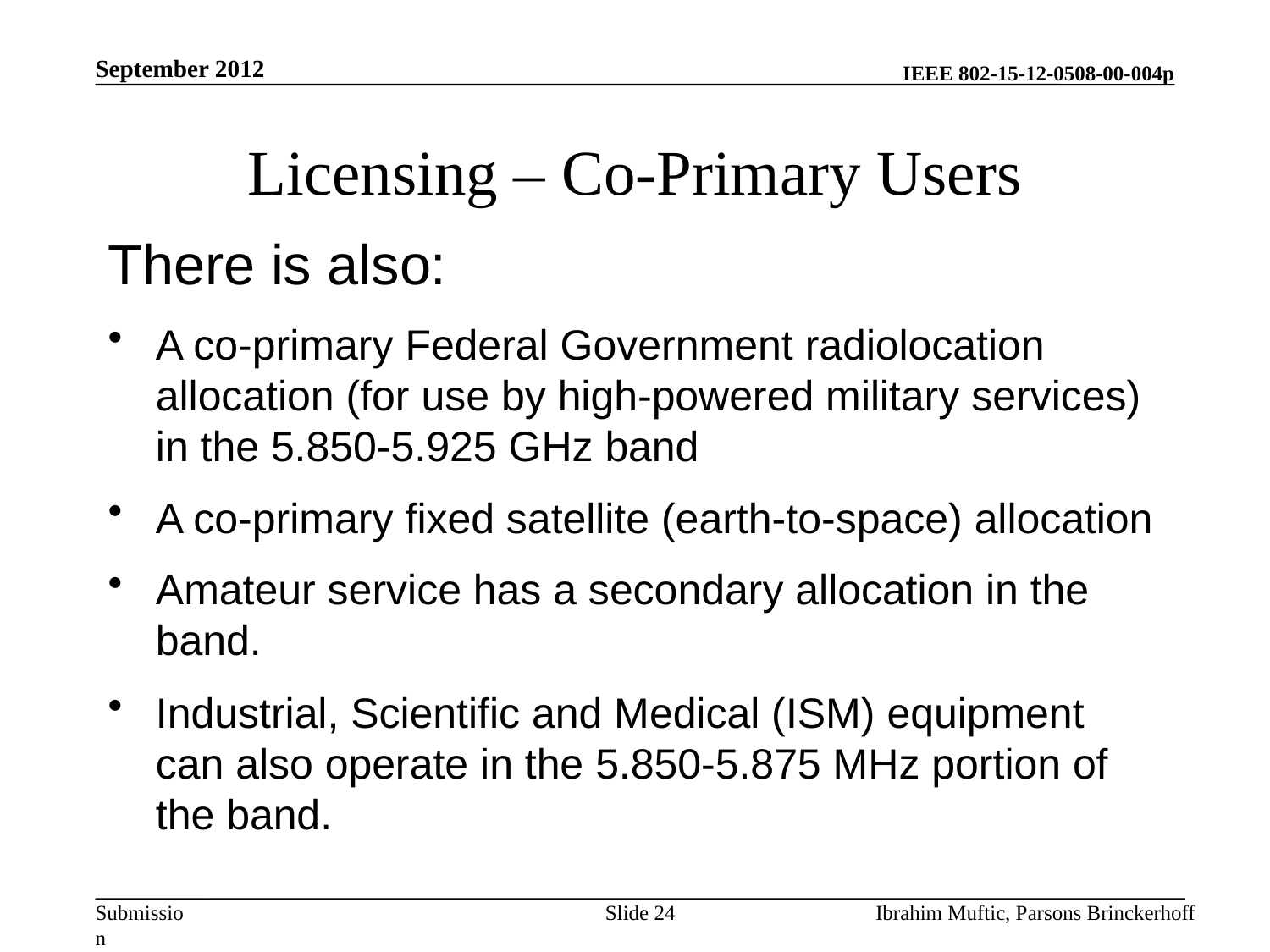

September 2012
# Licensing – Co-Primary Users
There is also:
A co-primary Federal Government radiolocation allocation (for use by high-powered military services) in the 5.850-5.925 GHz band
A co-primary fixed satellite (earth-to-space) allocation
Amateur service has a secondary allocation in the band.
Industrial, Scientific and Medical (ISM) equipment can also operate in the 5.850-5.875 MHz portion of the band.
Slide 24
Ibrahim Muftic, Parsons Brinckerhoff